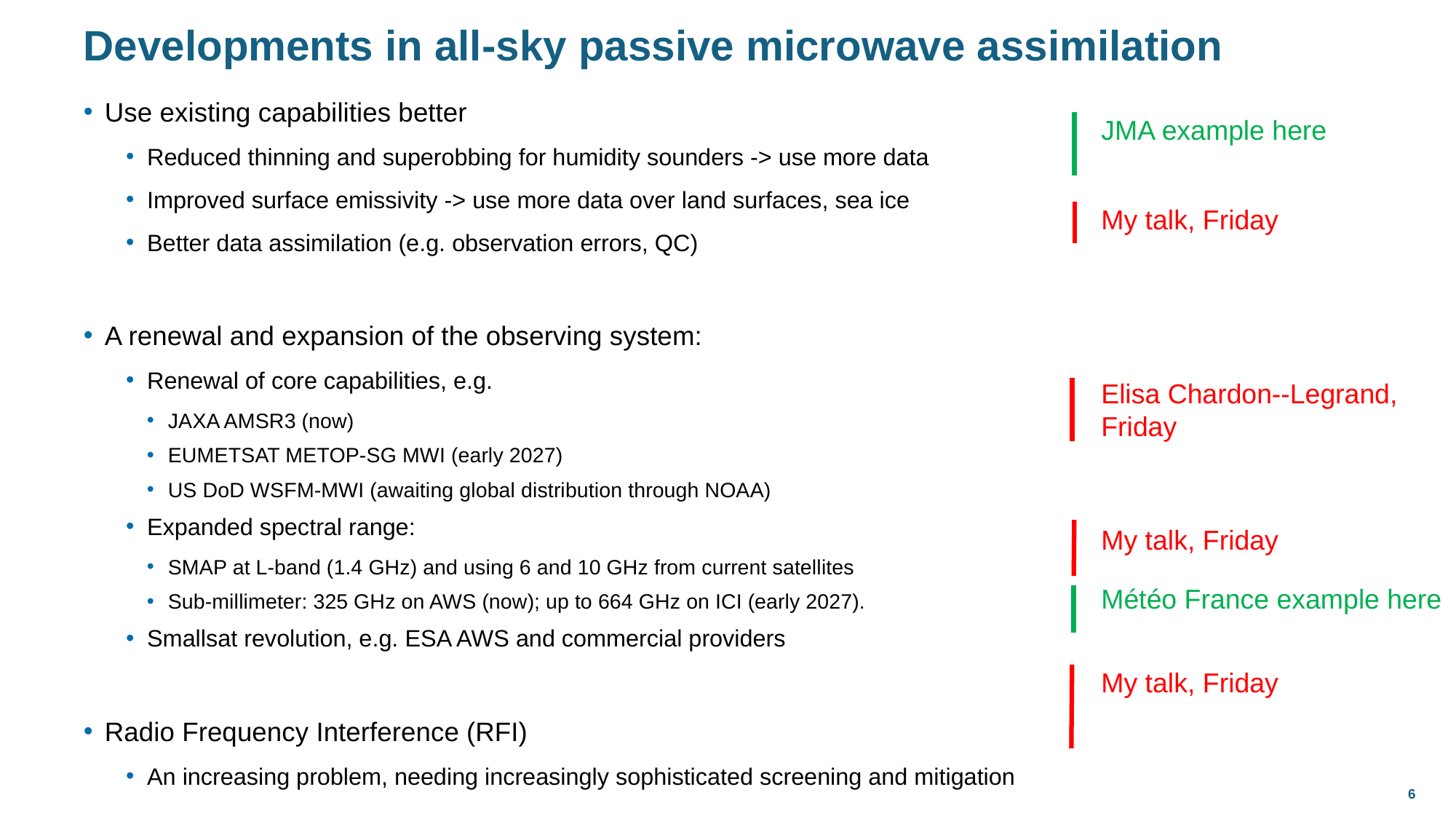

# Developments in all-sky passive microwave assimilation
Use existing capabilities better
Reduced thinning and superobbing for humidity sounders -> use more data
Improved surface emissivity -> use more data over land surfaces, sea ice
Better data assimilation (e.g. observation errors, QC)

A renewal and expansion of the observing system:
Renewal of core capabilities, e.g.
JAXA AMSR3 (now)
EUMETSAT METOP-SG MWI (early 2027)
US DoD WSFM-MWI (awaiting global distribution through NOAA)
Expanded spectral range:
SMAP at L-band (1.4 GHz) and using 6 and 10 GHz from current satellites
Sub-millimeter: 325 GHz on AWS (now); up to 664 GHz on ICI (early 2027).
Smallsat revolution, e.g. ESA AWS and commercial providers

Radio Frequency Interference (RFI)
An increasing problem, needing increasingly sophisticated screening and mitigation

JMA example here
My talk, Friday
Elisa Chardon--Legrand, Friday
My talk, Friday
Météo France example here
My talk, Friday
6